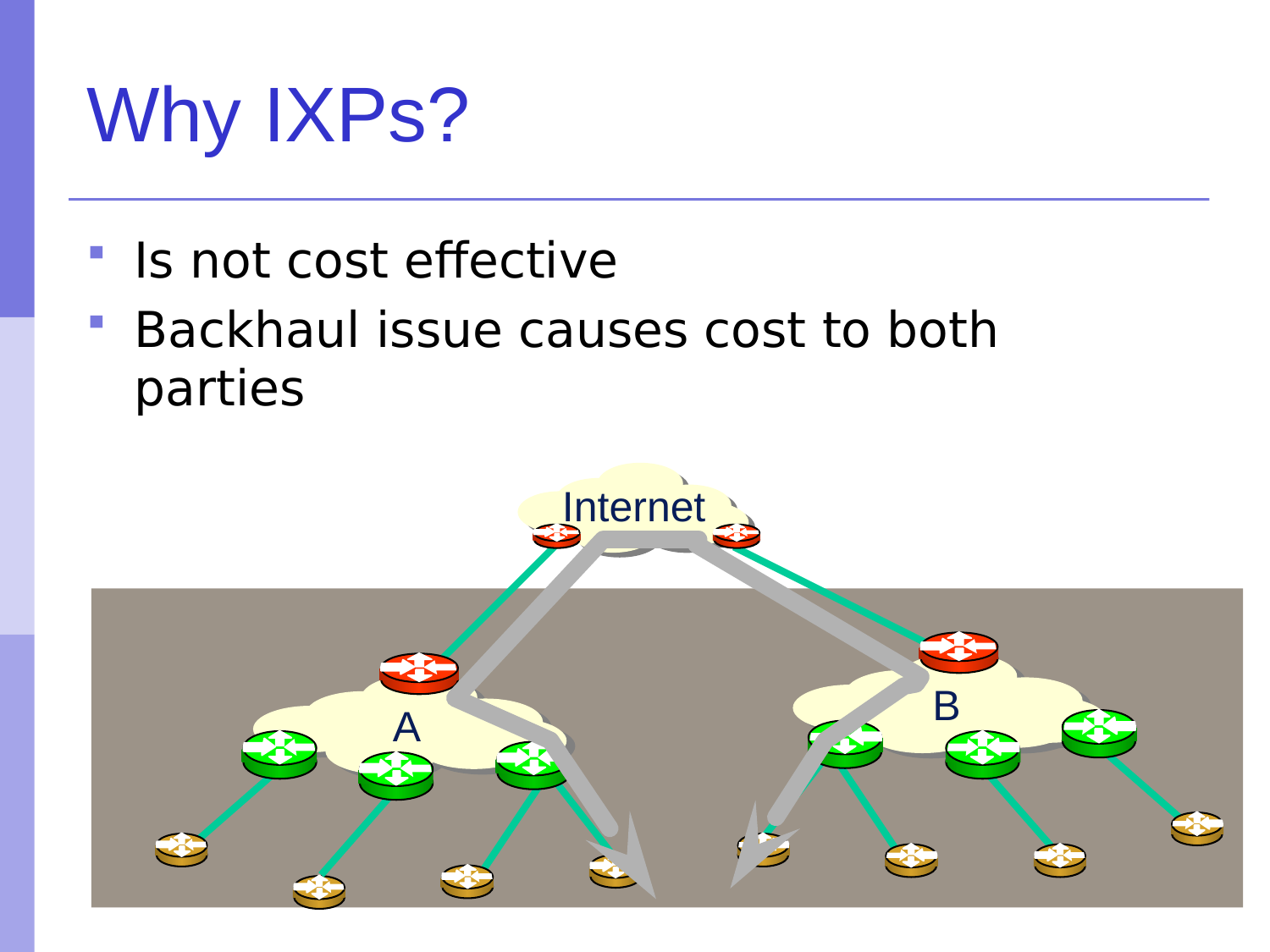

# Why IXPs?
Is not cost effective
Backhaul issue causes cost to both parties

Internet

B

A